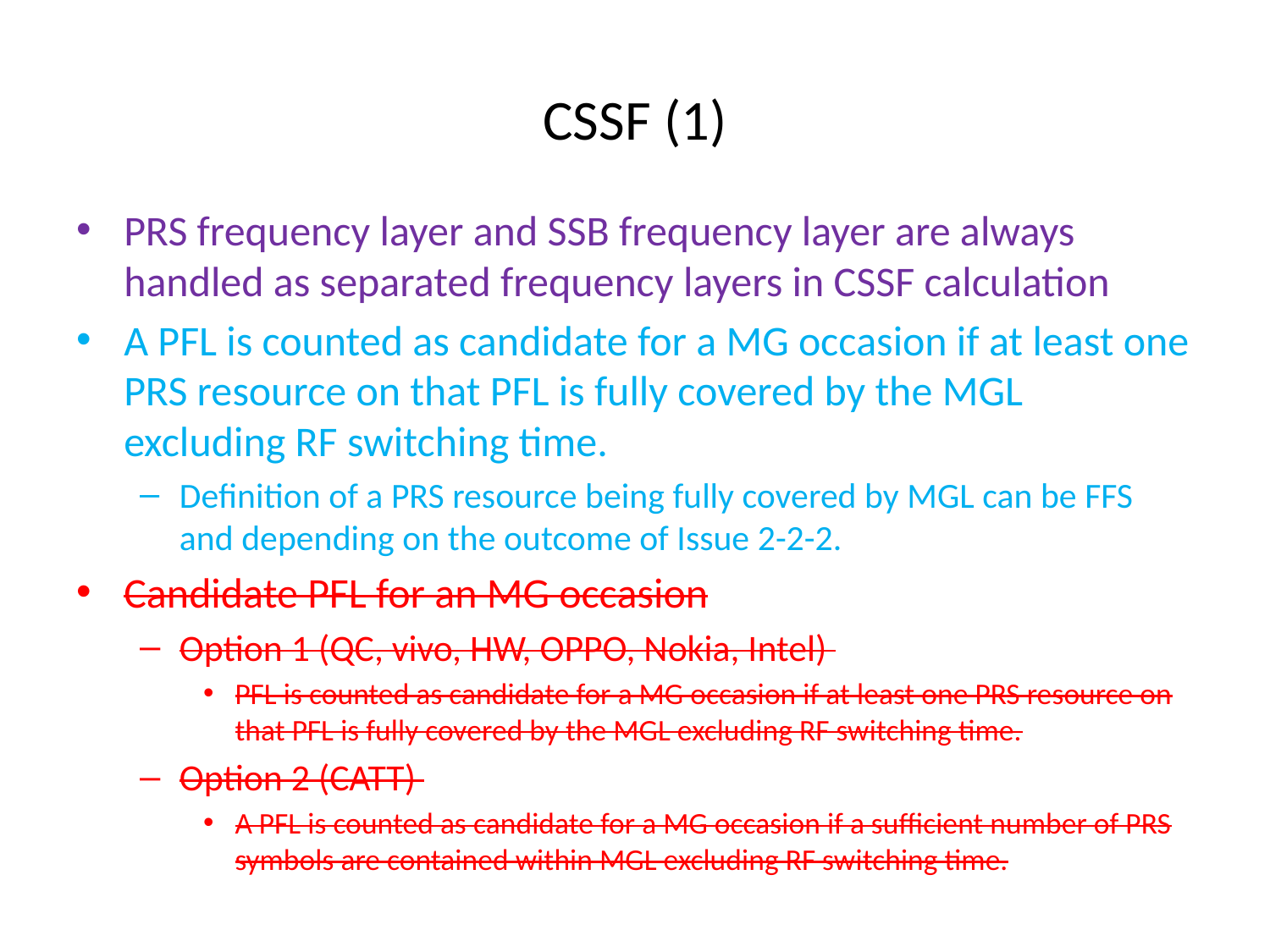

# CSSF (1)
PRS frequency layer and SSB frequency layer are always handled as separated frequency layers in CSSF calculation
A PFL is counted as candidate for a MG occasion if at least one PRS resource on that PFL is fully covered by the MGL excluding RF switching time.
Definition of a PRS resource being fully covered by MGL can be FFS and depending on the outcome of Issue 2-2-2.
Candidate PFL for an MG occasion
Option 1 (QC, vivo, HW, OPPO, Nokia, Intel)
PFL is counted as candidate for a MG occasion if at least one PRS resource on that PFL is fully covered by the MGL excluding RF switching time.
Option 2 (CATT)
A PFL is counted as candidate for a MG occasion if a sufficient number of PRS symbols are contained within MGL excluding RF switching time.